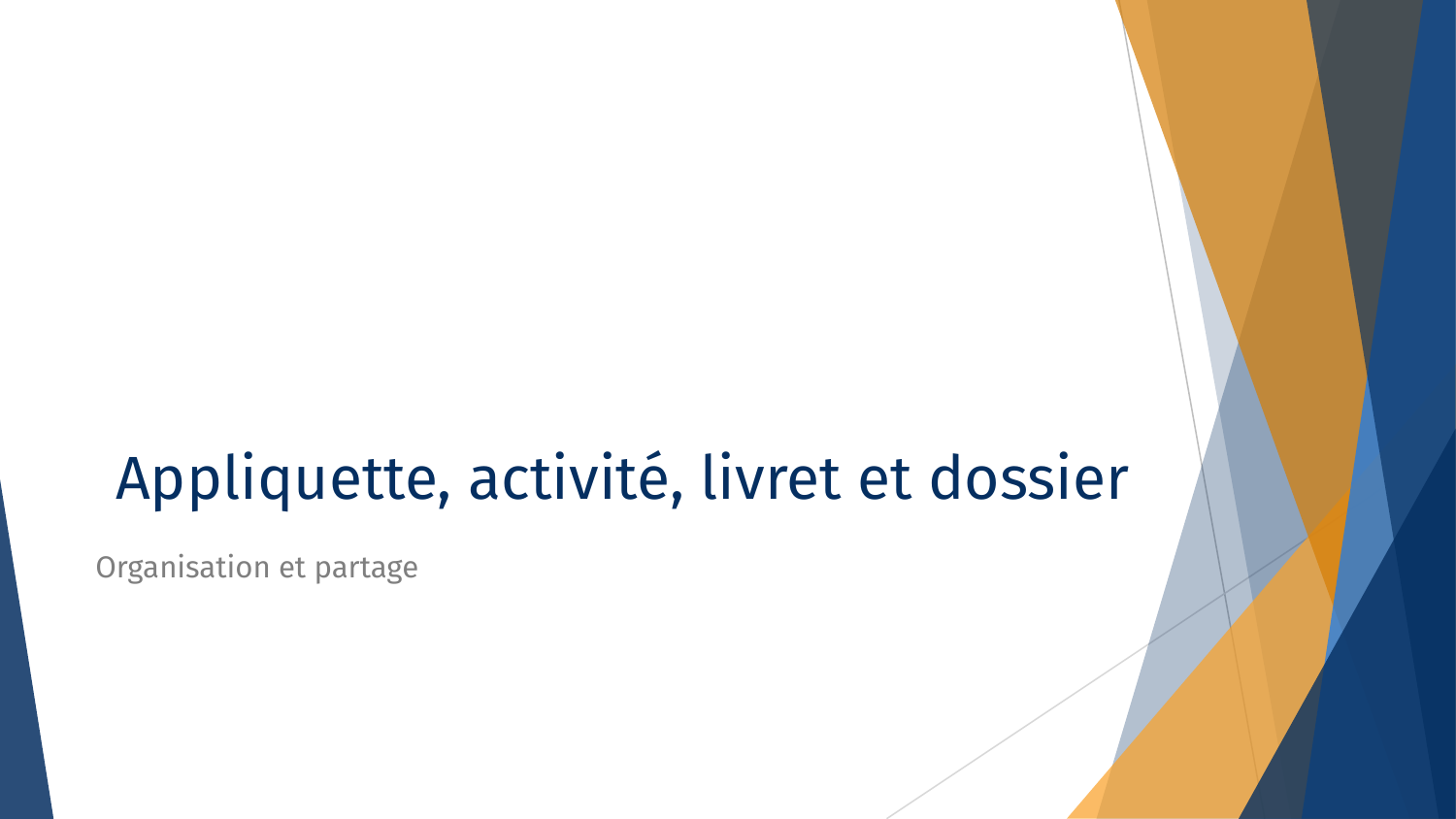

# Appliquette, activité, livret et dossier
Organisation et partage